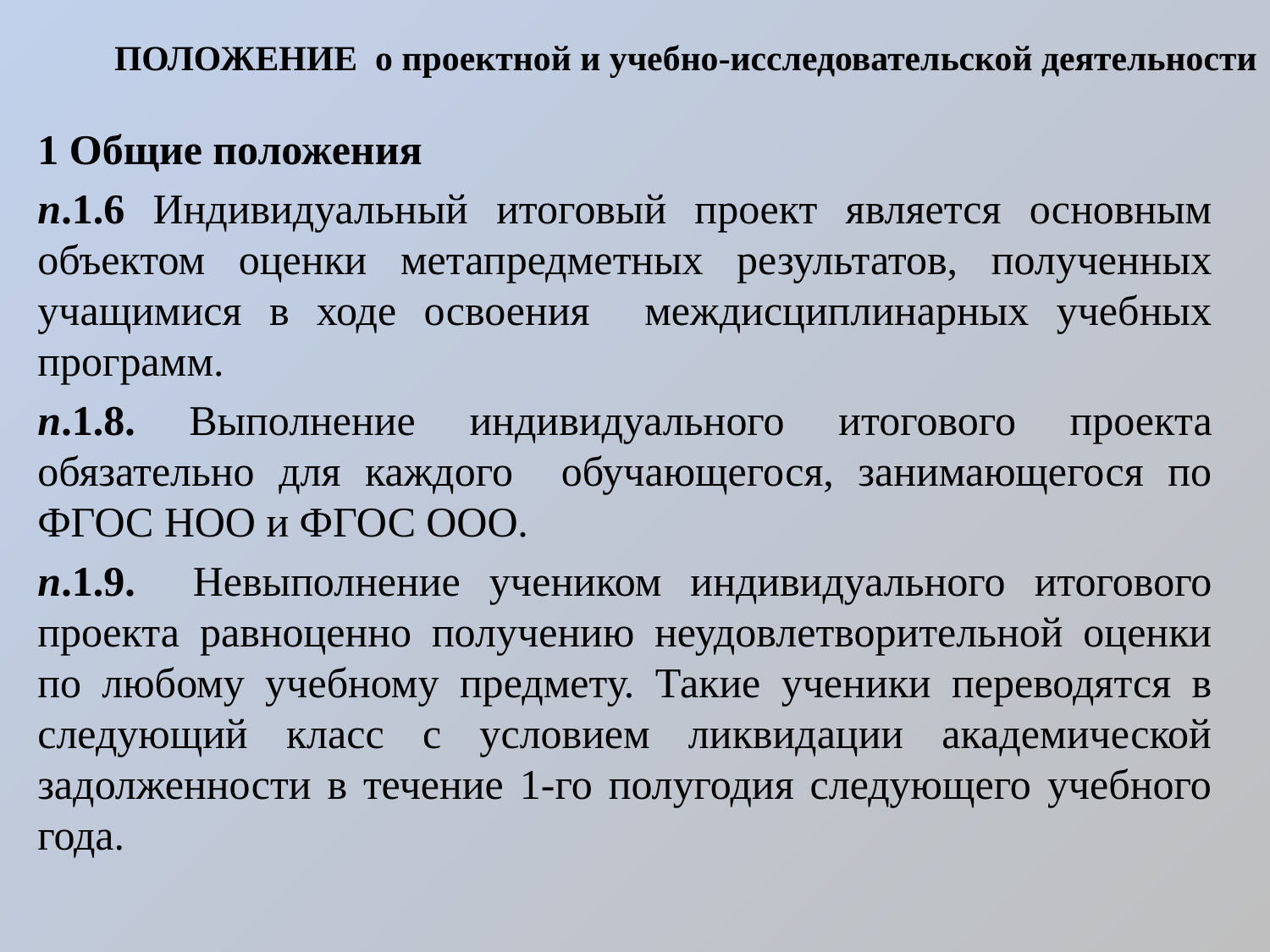

# ПОЛОЖЕНИЕ  о проектной и учебно-исследовательской деятельности
1 Общие положения
п.1.6 Индивидуальный итоговый проект является основным объектом оценки метапредметных результатов, полученных учащимися в ходе освоения  междисциплинарных учебных программ.
п.1.8. Выполнение индивидуального итогового проекта обязательно для каждого  обучающегося, занимающегося по ФГОС НОО и ФГОС ООО.
п.1.9.  Невыполнение учеником индивидуального итогового проекта равноценно получению неудовлетворительной оценки по любому учебному предмету. Такие ученики переводятся в следующий класс с условием ликвидации академической задолженности в течение 1-го полугодия следующего учебного года.